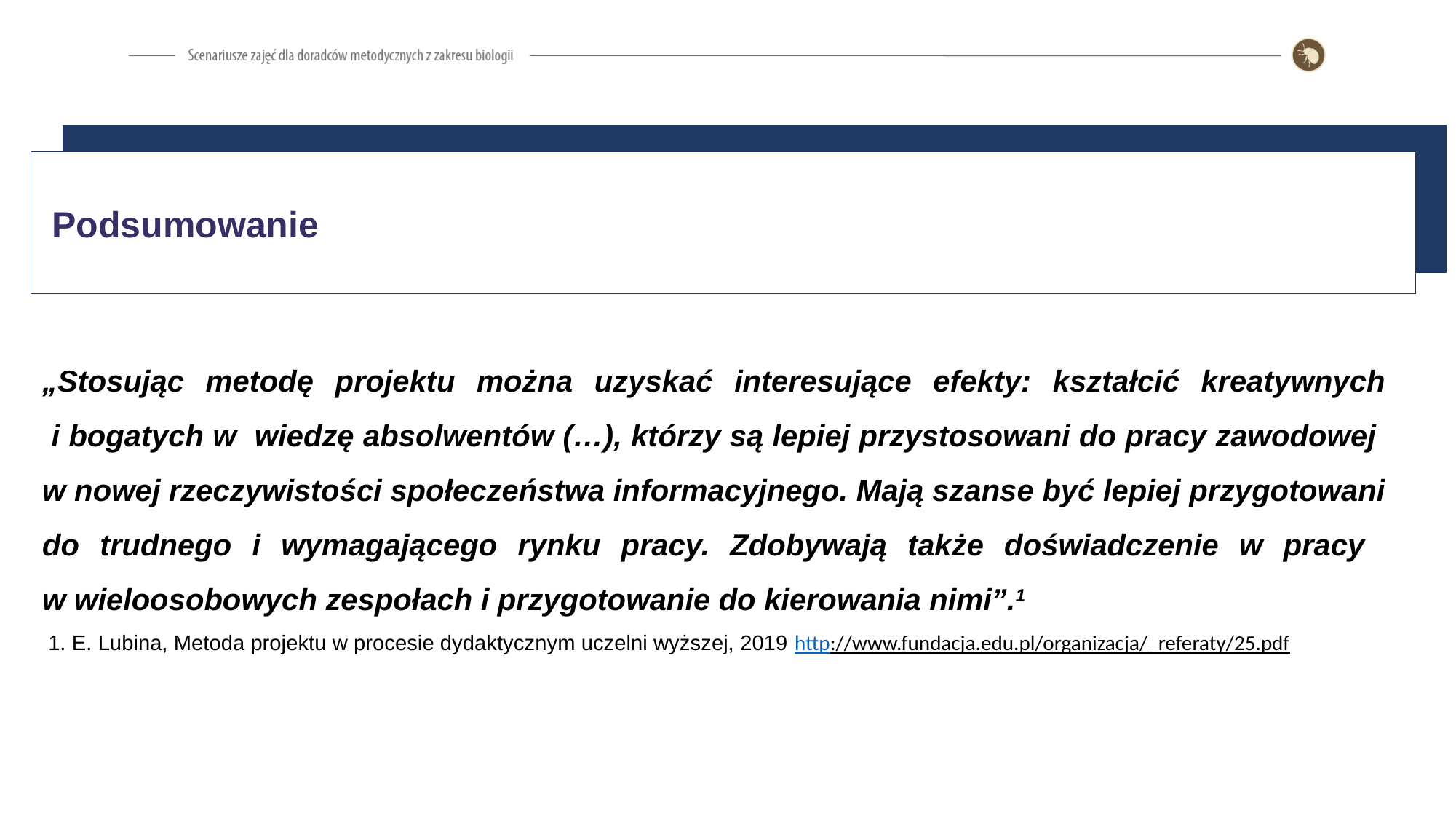

Podsumowanie

„Stosując metodę projektu można uzyskać interesujące efekty: kształcić kreatywnych
 i bogatych w  wiedzę absolwentów (…), którzy są lepiej przystosowani do pracy zawodowej
w nowej rzeczywistości społeczeństwa informacyjnego. Mają szanse być lepiej przygotowani do trudnego i wymagającego rynku pracy. Zdobywają także doświadczenie w pracy
w wieloosobowych zespołach i przygotowanie do kierowania nimi”.1
 1. E. Lubina, Metoda projektu w procesie dydaktycznym uczelni wyższej, 2019 http://www.fundacja.edu.pl/organizacja/_referaty/25.pdf